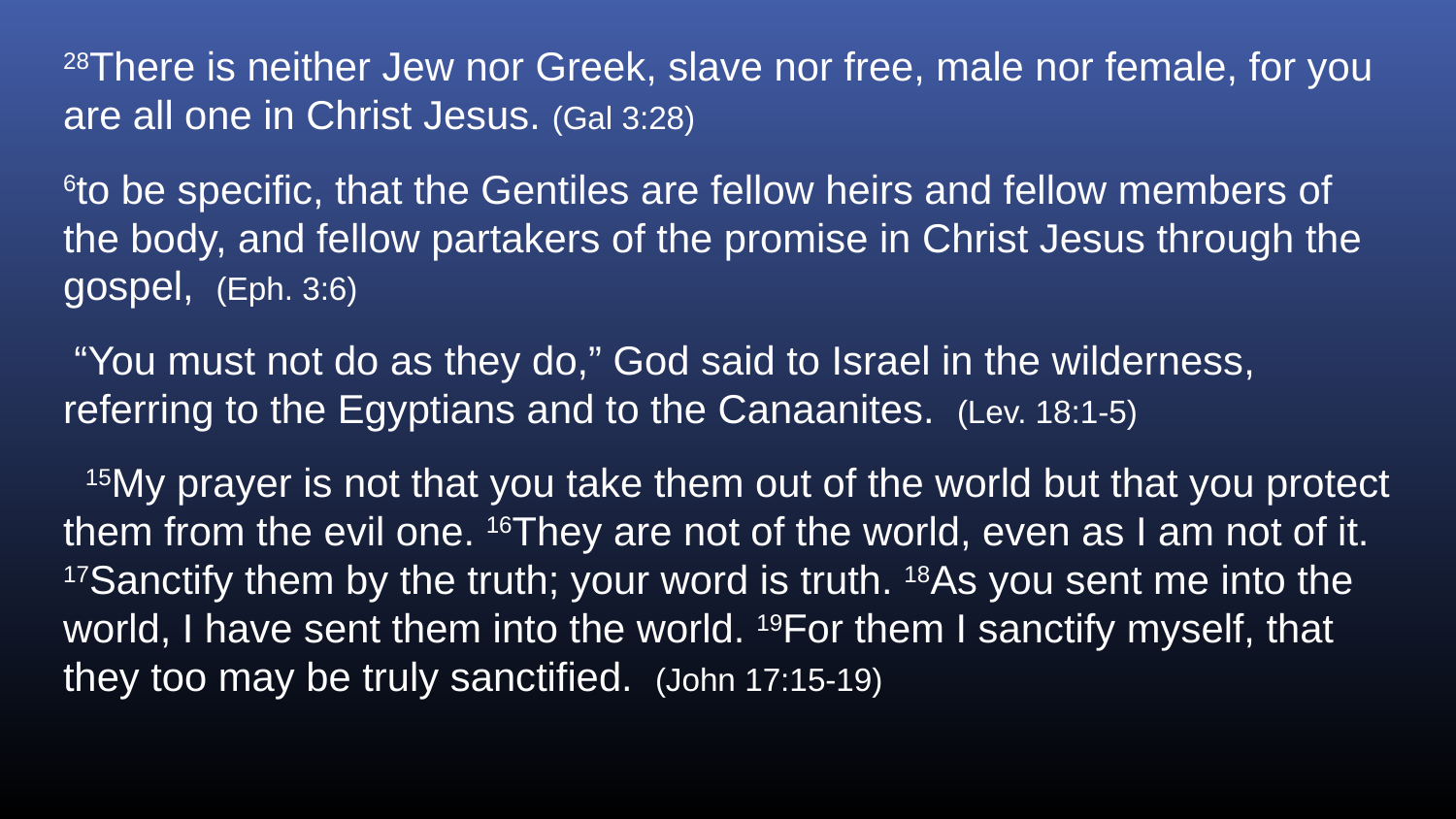

28There is neither Jew nor Greek, slave nor free, male nor female, for you are all one in Christ Jesus. (Gal 3:28)

6to be specific, that the Gentiles are fellow heirs and fellow members of the body, and fellow partakers of the promise in Christ Jesus through the gospel,  (Eph. 3:6)

 “You must not do as they do,” God said to Israel in the wilderness, referring to the Egyptians and to the Canaanites.  (Lev. 18:1-5)

  15My prayer is not that you take them out of the world but that you protect them from the evil one. 16They are not of the world, even as I am not of it. 17Sanctify them by the truth; your word is truth. 18As you sent me into the world, I have sent them into the world. 19For them I sanctify myself, that they too may be truly sanctified.  (John 17:15-19)